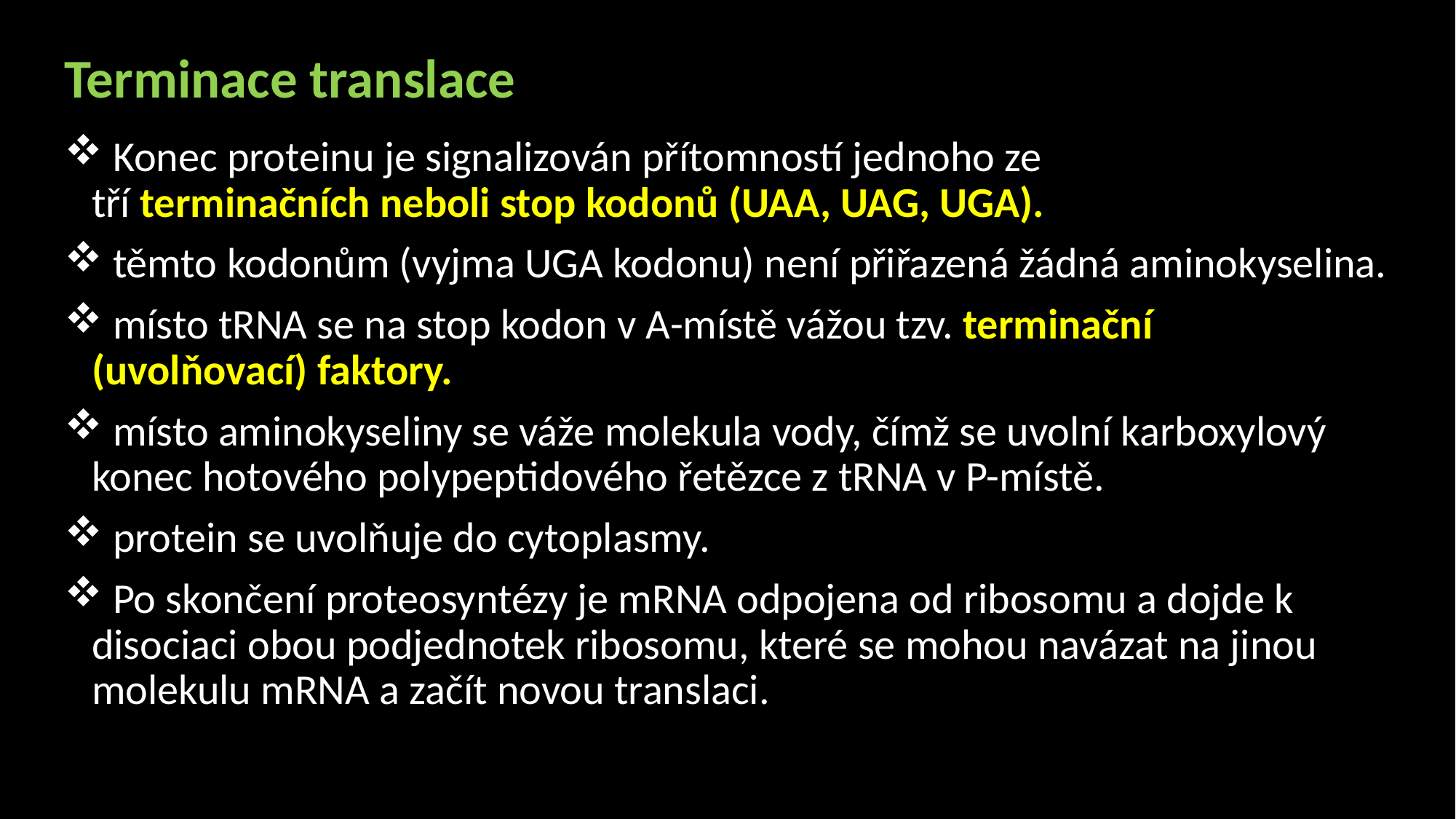

Terminace translace
 Konec proteinu je signalizován přítomností jednoho ze tří terminačních neboli stop kodonů (UAA, UAG, UGA).
 těmto kodonům (vyjma UGA kodonu) není přiřazená žádná aminokyselina.
 místo tRNA se na stop kodon v A-místě vážou tzv. terminační (uvolňovací) faktory.
 místo aminokyseliny se váže molekula vody, čímž se uvolní karboxylový konec hotového polypeptidového řetězce z tRNA v P-místě.
 protein se uvolňuje do cytoplasmy.
 Po skončení proteosyntézy je mRNA odpojena od ribosomu a dojde k disociaci obou podjednotek ribosomu, které se mohou navázat na jinou molekulu mRNA a začít novou translaci.